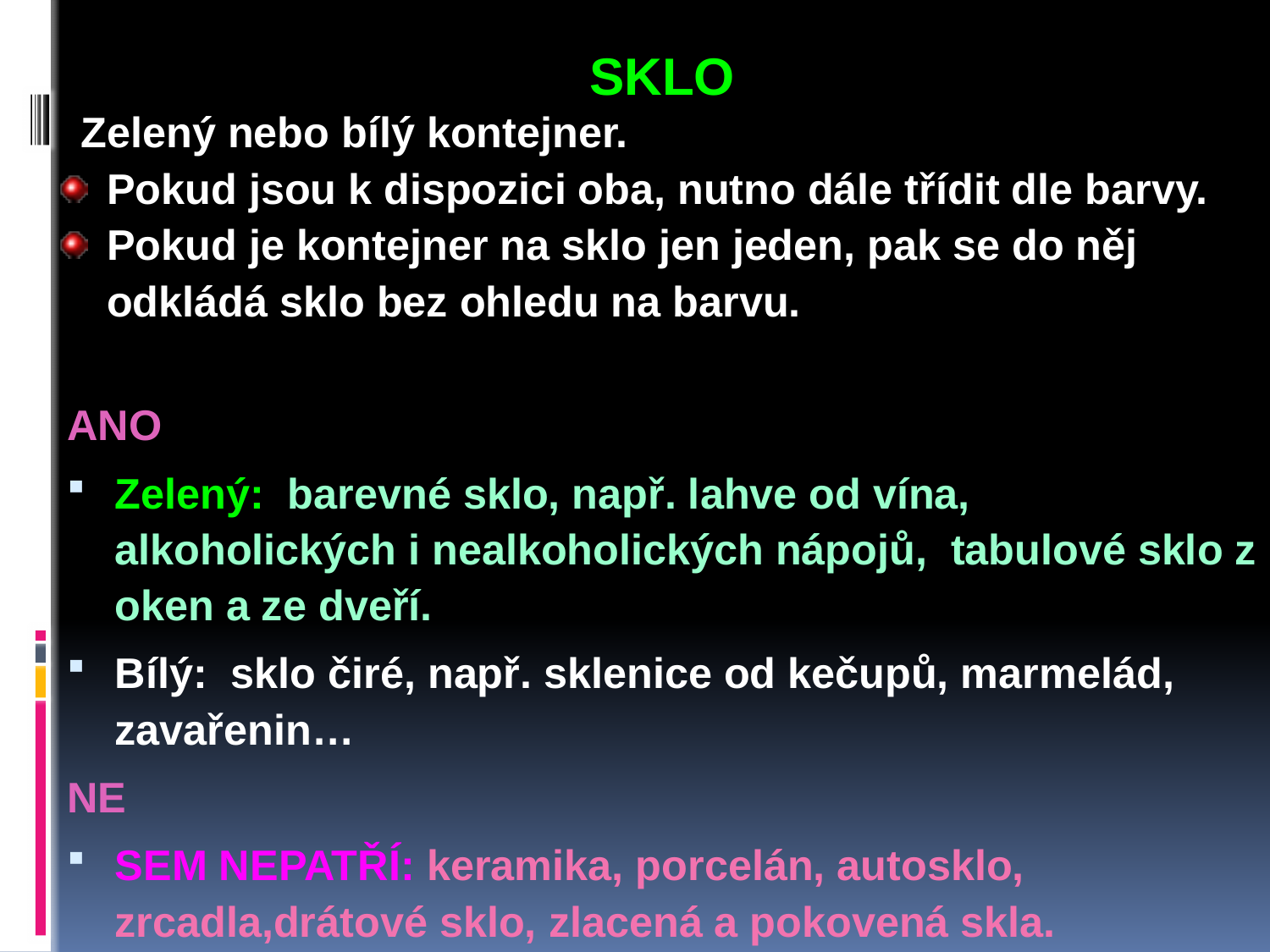

SKLO
  Zelený nebo bílý kontejner.
Pokud jsou k dispozici oba, nutno dále třídit dle barvy.
Pokud je kontejner na sklo jen jeden, pak se do něj odkládá sklo bez ohledu na barvu.

ANO
Zelený:  barevné sklo, např. lahve od vína, alkoholických i nealkoholických nápojů,  tabulové sklo z oken a ze dveří.
Bílý:  sklo čiré, např. sklenice od kečupů, marmelád, zavařenin…
NE
SEM NEPATŘÍ: keramika, porcelán, autosklo, zrcadla,drátové sklo, zlacená a pokovená skla.